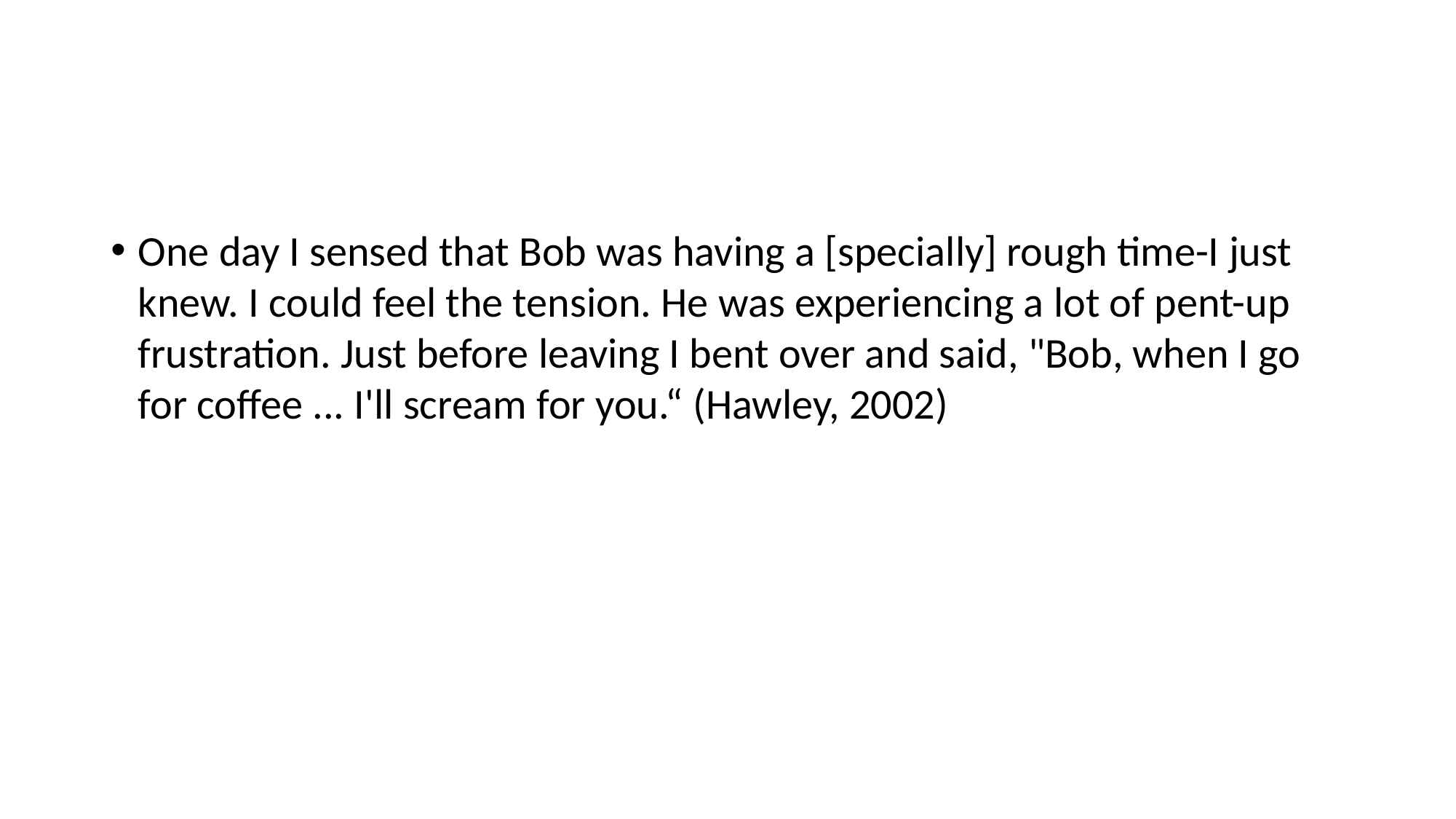

#
One day I sensed that Bob was having a [specially] rough time-I just knew. I could feel the tension. He was experiencing a lot of pent-up frustration. Just before leaving I bent over and said, "Bob, when I go for coffee ... I'll scream for you.“ (Hawley, 2002)